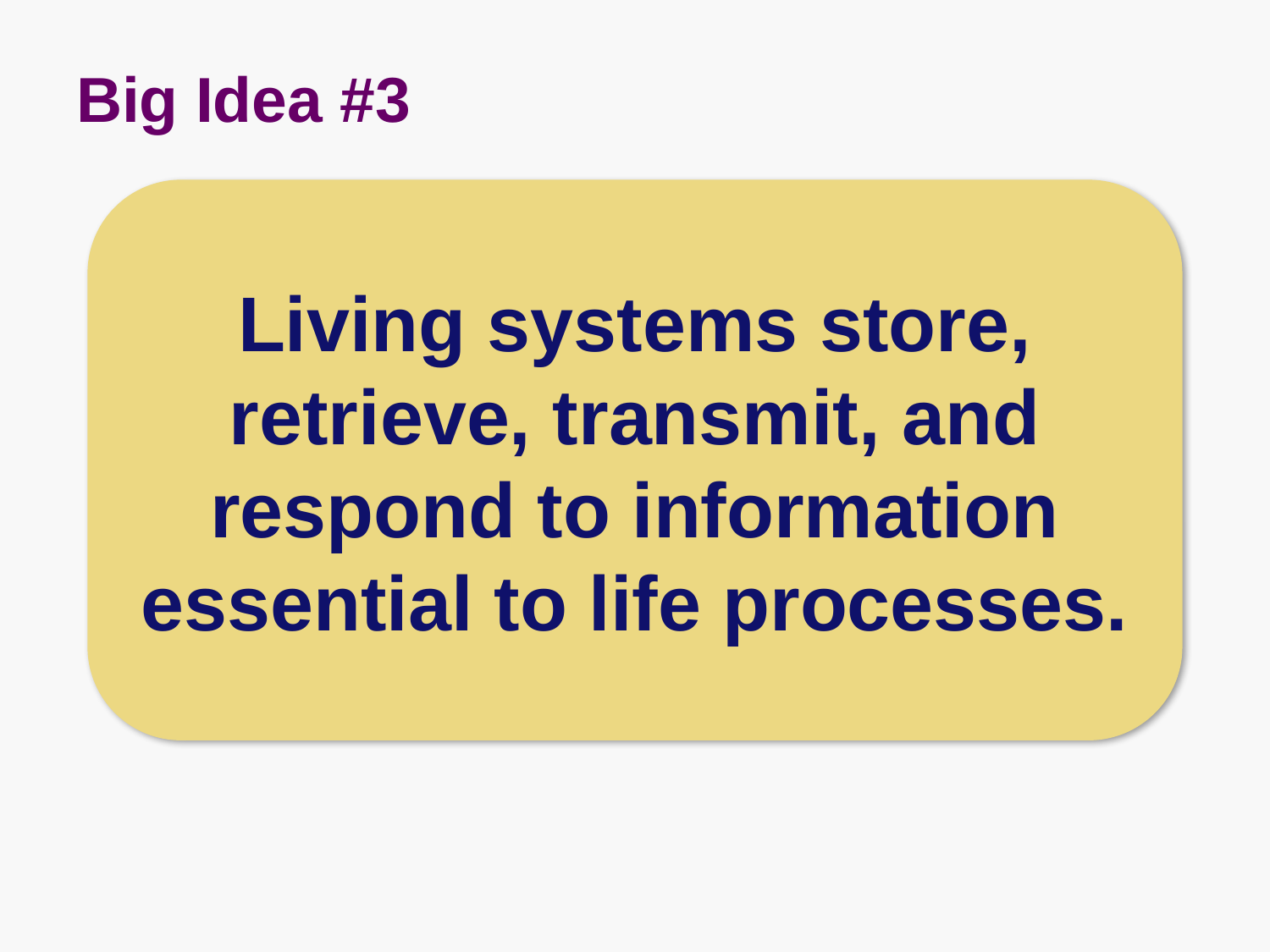

# Big Idea #3
Living systems store, retrieve, transmit, and respond to information essential to life processes.